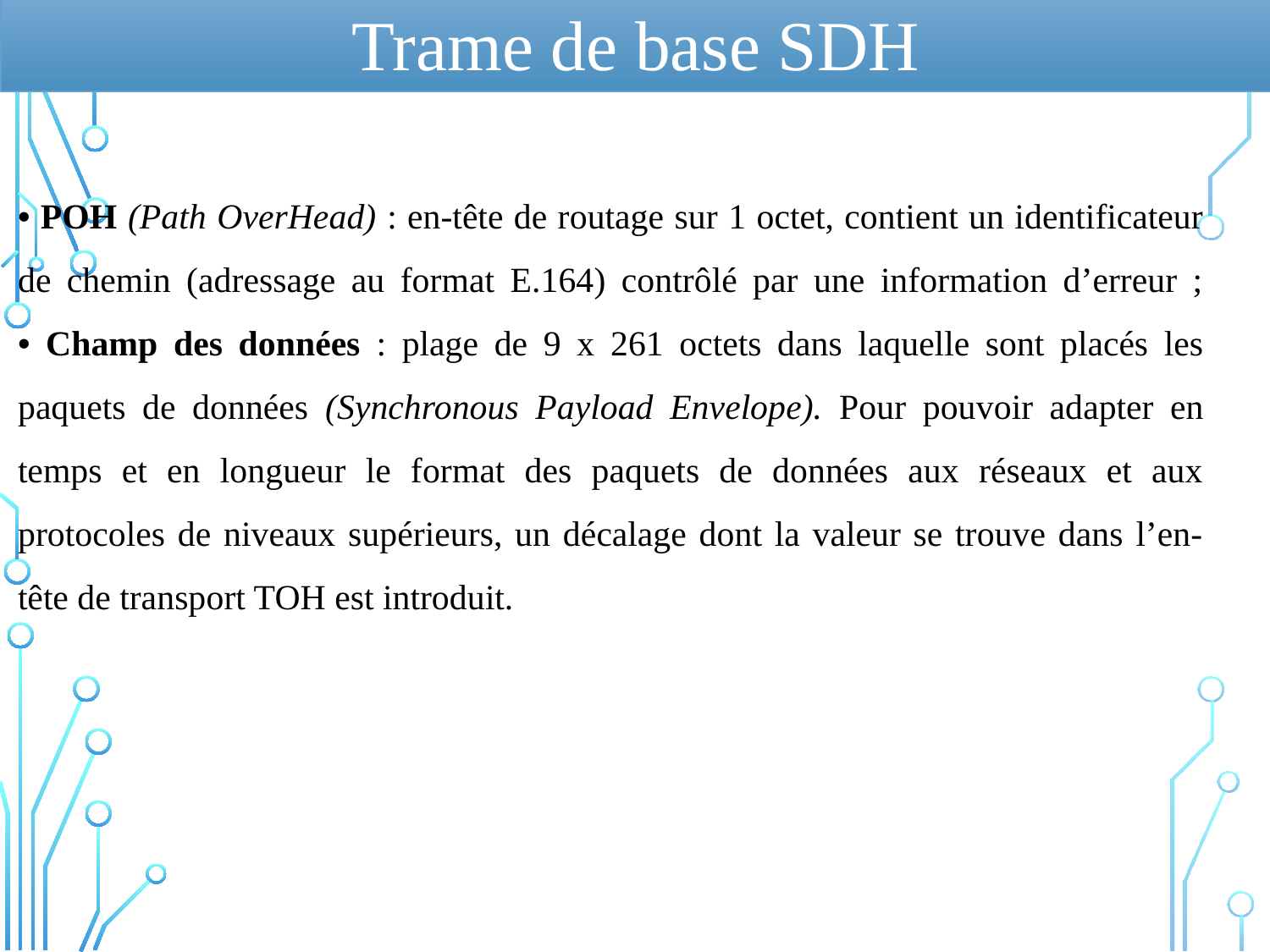

Trame de base SDH
• POH (Path OverHead) : en-tête de routage sur 1 octet, contient un identificateur
de chemin (adressage au format E.164) contrôlé par une information d’erreur ;
• Champ des données : plage de 9 x 261 octets dans laquelle sont placés les
paquets de données (Synchronous Payload Envelope). Pour pouvoir adapter en
temps et en longueur le format des paquets de données aux réseaux et aux protocoles de niveaux supérieurs, un décalage dont la valeur se trouve dans l’en-tête de transport TOH est introduit.